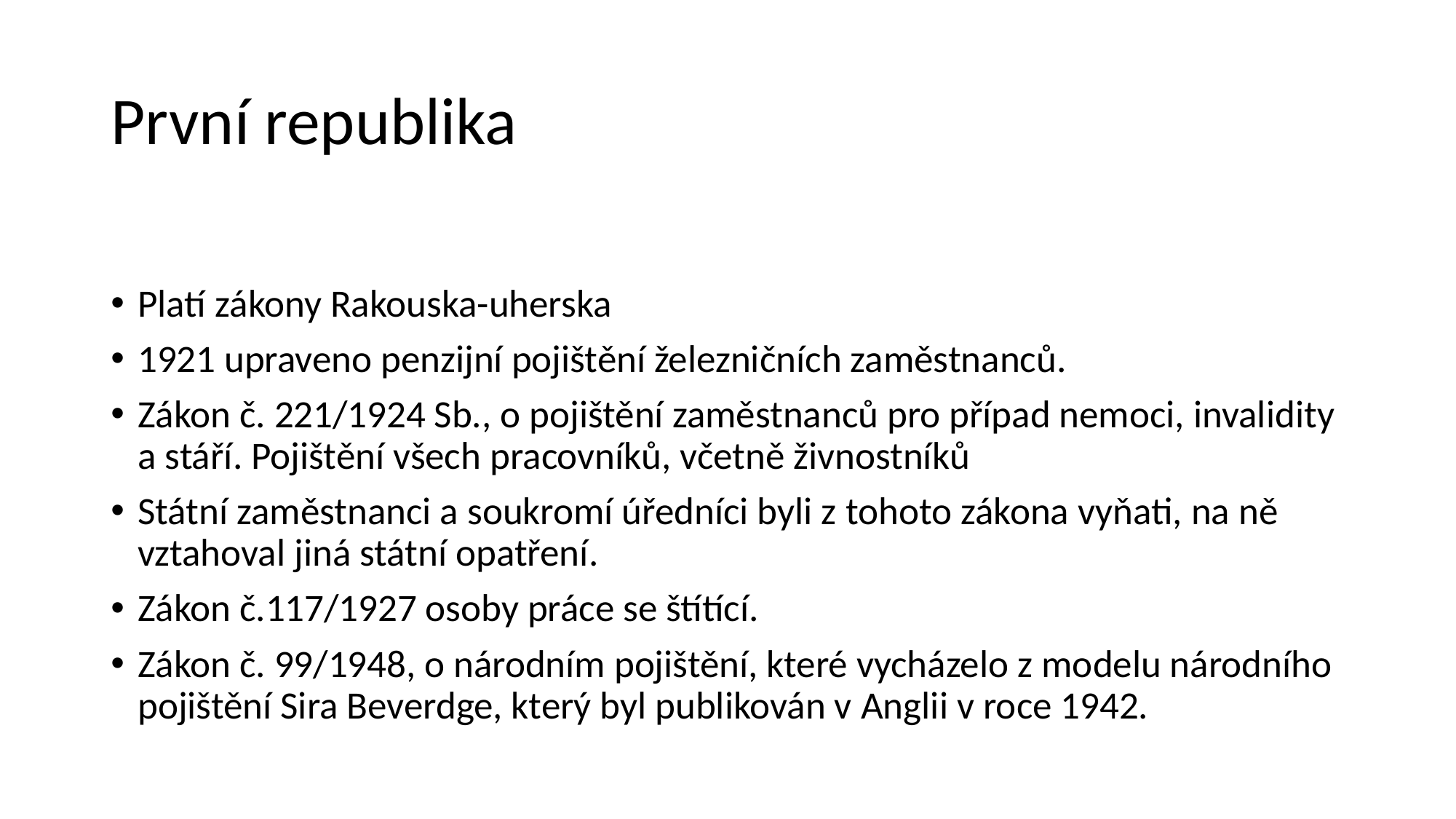

# První republika

Platí zákony Rakouska-uherska
1921 upraveno penzijní pojištění železničních zaměstnanců.
Zákon č. 221/1924 Sb., o pojištění zaměstnanců pro případ nemoci, invalidity a stáří. Pojištění všech pracovníků, včetně živnostníků
Státní zaměstnanci a soukromí úředníci byli z tohoto zákona vyňati, na ně vztahoval jiná státní opatření.
Zákon č.117/1927 osoby práce se štítící.
Zákon č. 99/1948, o národním pojištění, které vycházelo z modelu národního pojištění Sira Beverdge, který byl publikován v Anglii v roce 1942.